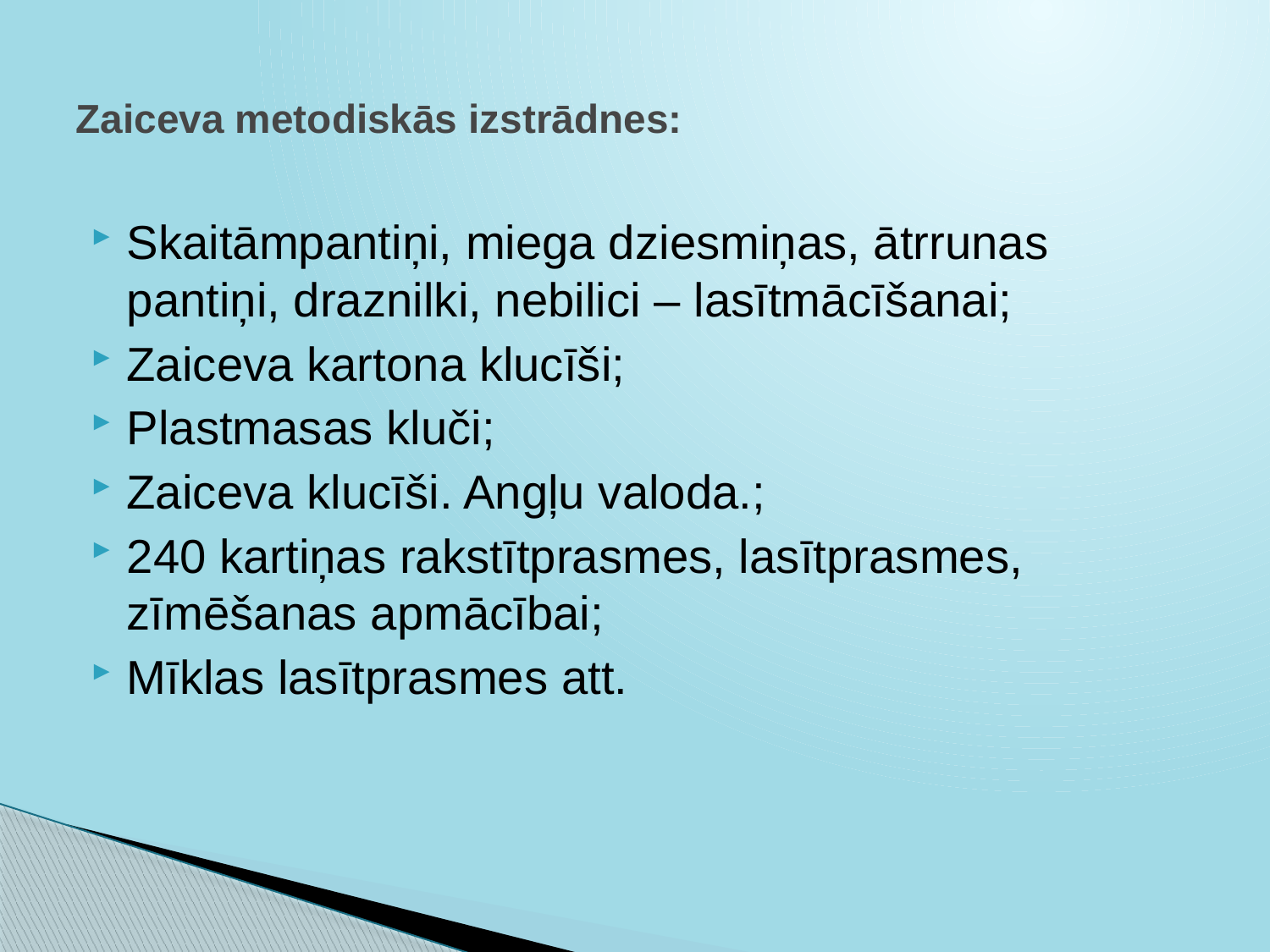

# Zaiceva metodiskās izstrādnes:
Skaitāmpantiņi, miega dziesmiņas, ātrrunas pantiņi, draznilki, nebilici – lasītmācīšanai;
Zaiceva kartona klucīši;
Plastmasas kluči;
Zaiceva klucīši. Angļu valoda.;
240 kartiņas rakstītprasmes, lasītprasmes, zīmēšanas apmācībai;
Mīklas lasītprasmes att.